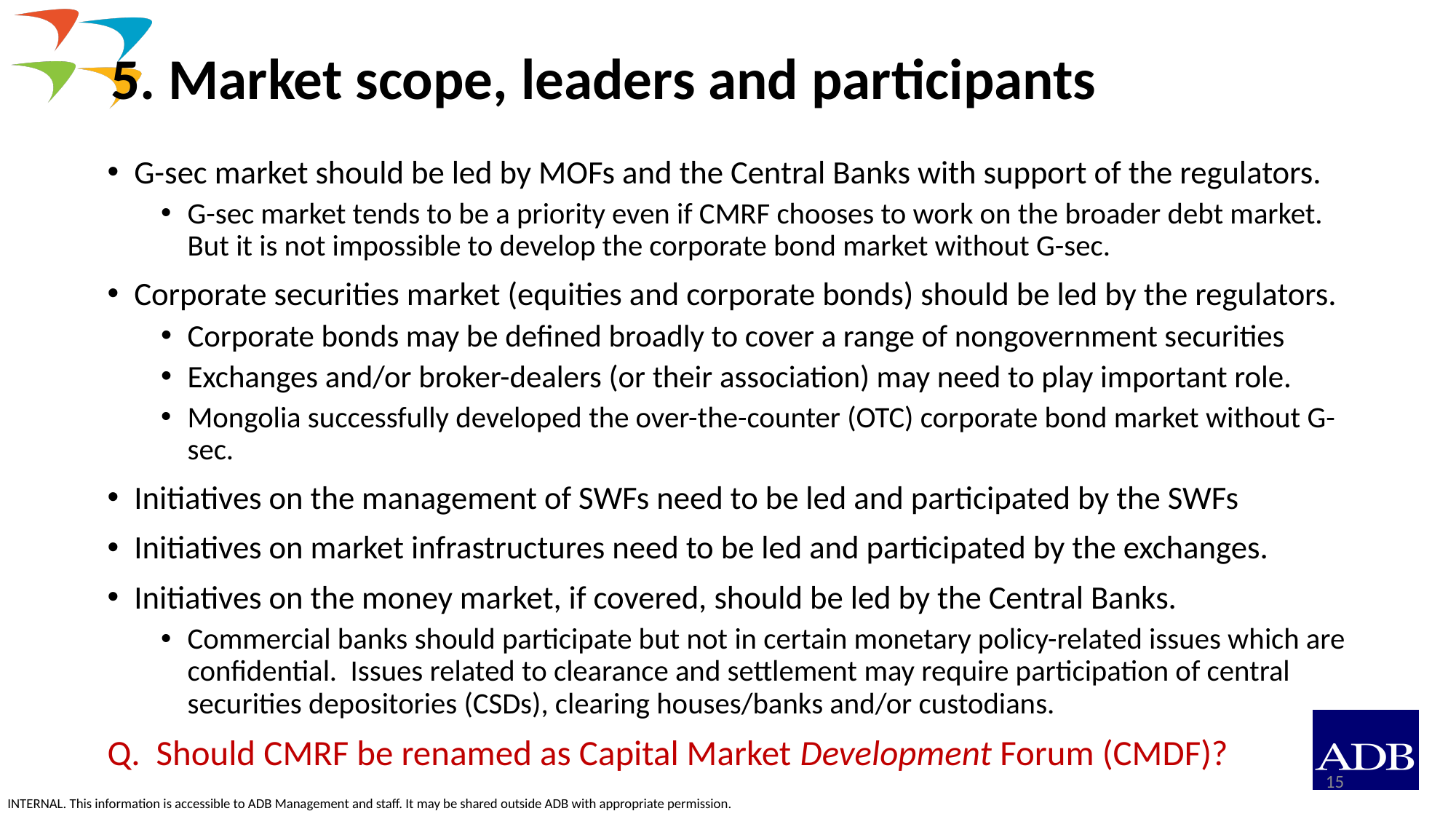

# 5. Market scope, leaders and participants
G-sec market should be led by MOFs and the Central Banks with support of the regulators.
G-sec market tends to be a priority even if CMRF chooses to work on the broader debt market. But it is not impossible to develop the corporate bond market without G-sec.
Corporate securities market (equities and corporate bonds) should be led by the regulators.
Corporate bonds may be defined broadly to cover a range of nongovernment securities
Exchanges and/or broker-dealers (or their association) may need to play important role.
Mongolia successfully developed the over-the-counter (OTC) corporate bond market without G-sec.
Initiatives on the management of SWFs need to be led and participated by the SWFs
Initiatives on market infrastructures need to be led and participated by the exchanges.
Initiatives on the money market, if covered, should be led by the Central Banks.
Commercial banks should participate but not in certain monetary policy-related issues which are confidential.  Issues related to clearance and settlement may require participation of central securities depositories (CSDs), clearing houses/banks and/or custodians.
Q.  Should CMRF be renamed as Capital Market Development Forum (CMDF)?
15